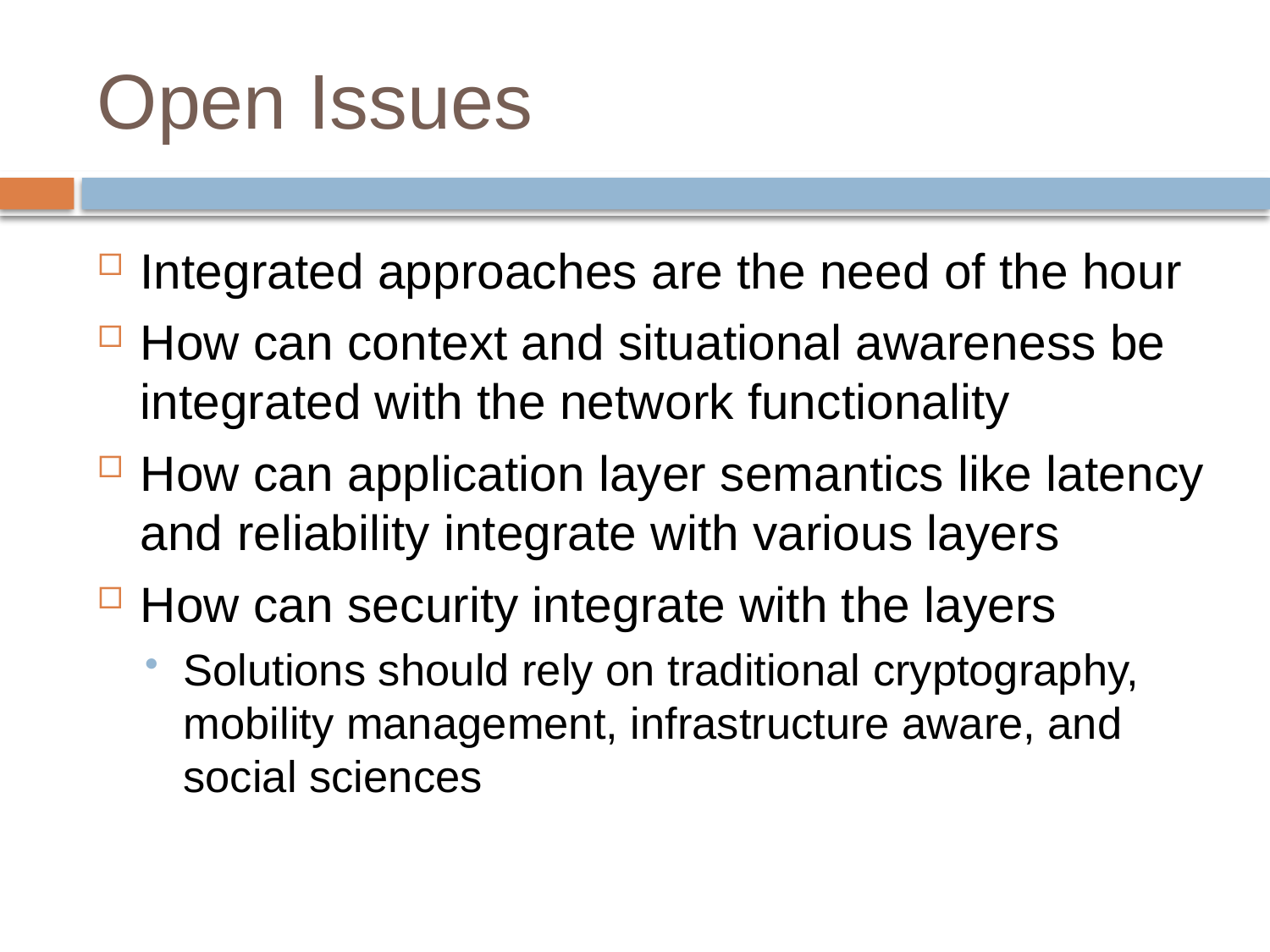

# Open Issues
Integrated approaches are the need of the hour
How can context and situational awareness be integrated with the network functionality
How can application layer semantics like latency and reliability integrate with various layers
How can security integrate with the layers
Solutions should rely on traditional cryptography, mobility management, infrastructure aware, and social sciences